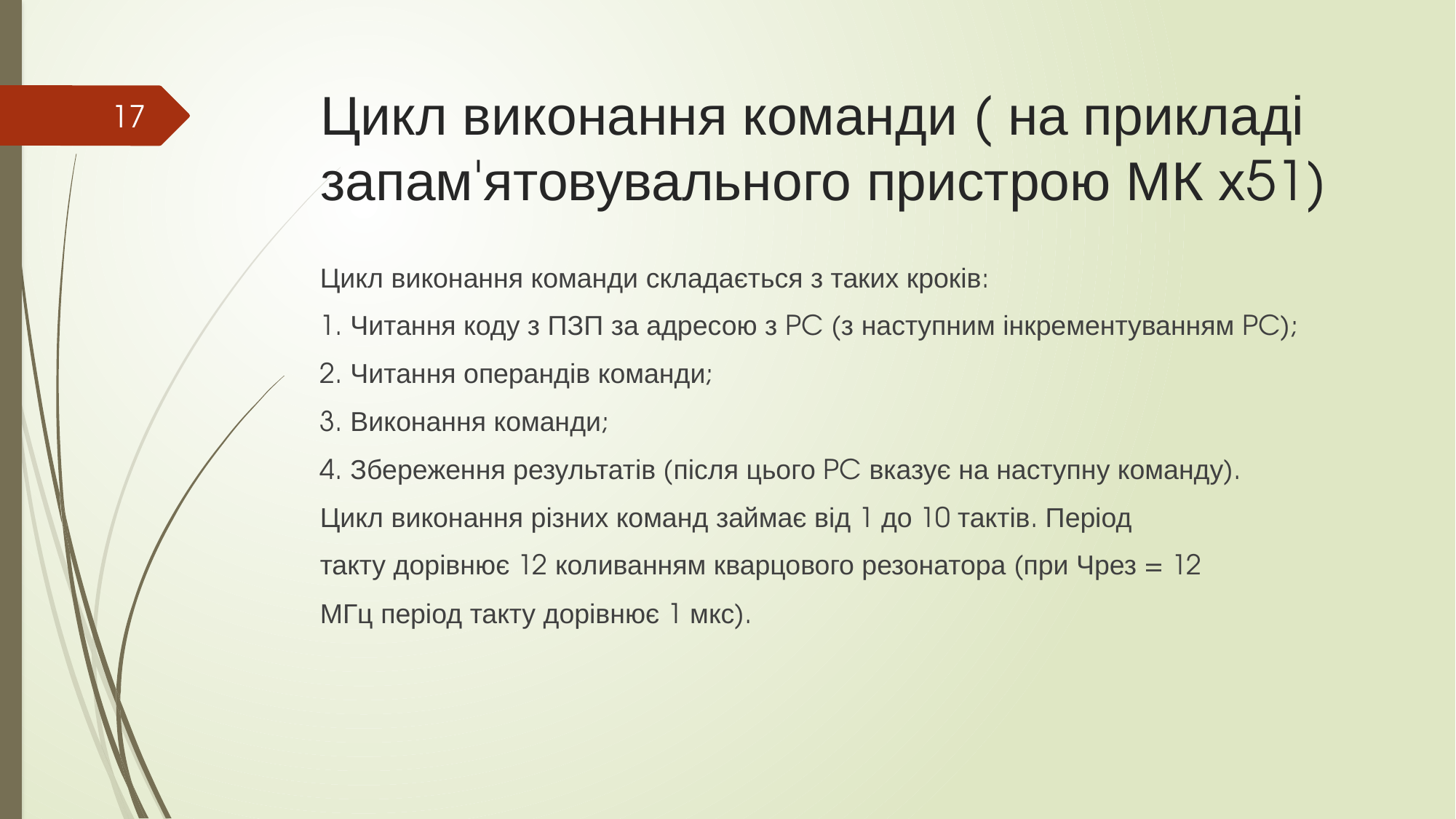

# Цикл виконання команди ( на прикладі запам'ятовувального пристрою МК х51)
17
Цикл виконання команди складається з таких кроків:
1. Читання коду з ПЗП за адресою з PC (з наступним інкрементуванням PC);
2. Читання операндів команди;
3. Виконання команди;
4. Збереження результатів (після цього PC вказує на наступну команду).
Цикл виконання різних команд займає від 1 до 10 тактів. Період
такту дорівнює 12 коливанням кварцового резонатора (при Чрез = 12
МГц період такту дорівнює 1 мкс).